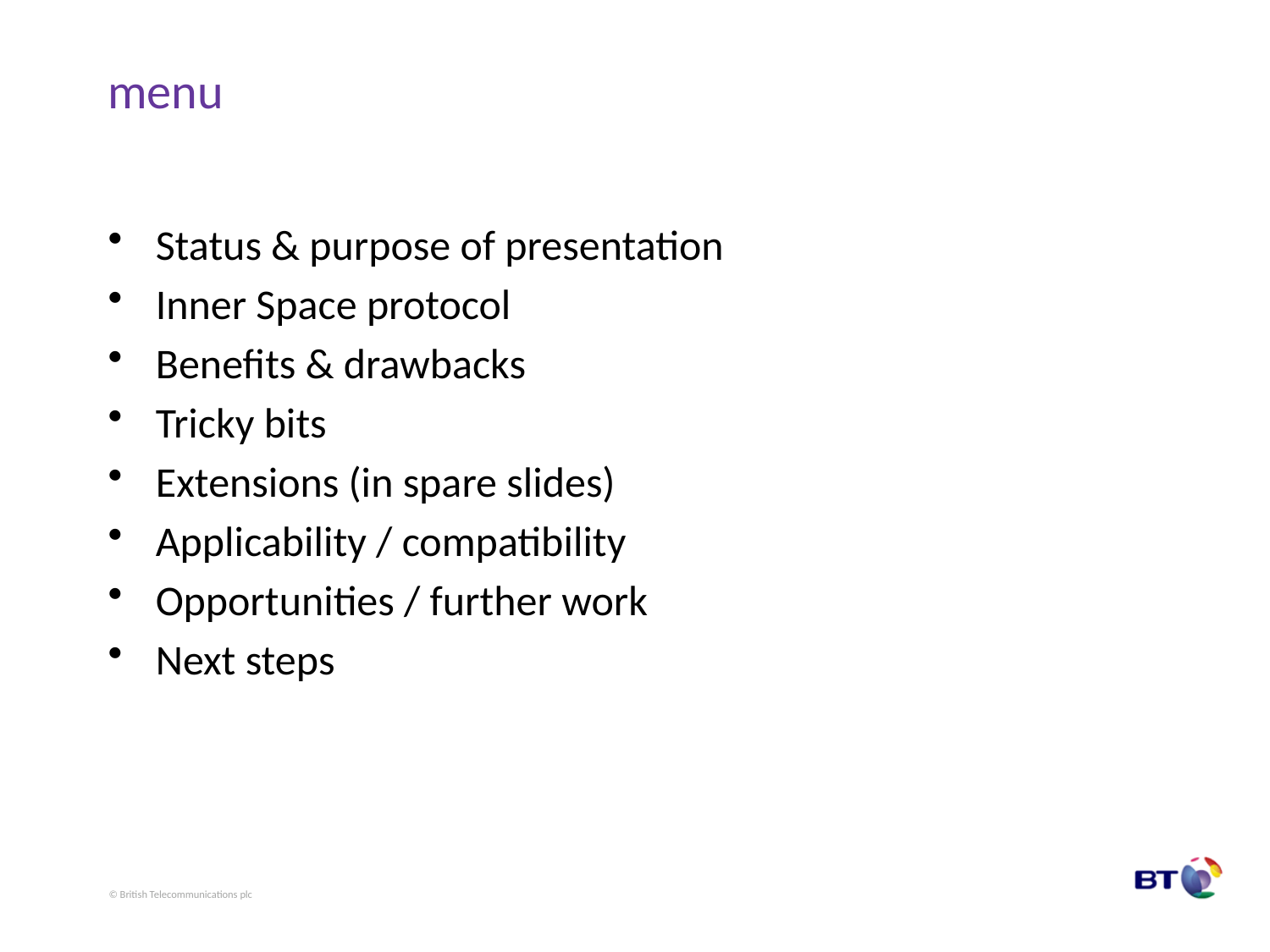

# menu
Status & purpose of presentation
Inner Space protocol
Benefits & drawbacks
Tricky bits
Extensions (in spare slides)
Applicability / compatibility
Opportunities / further work
Next steps